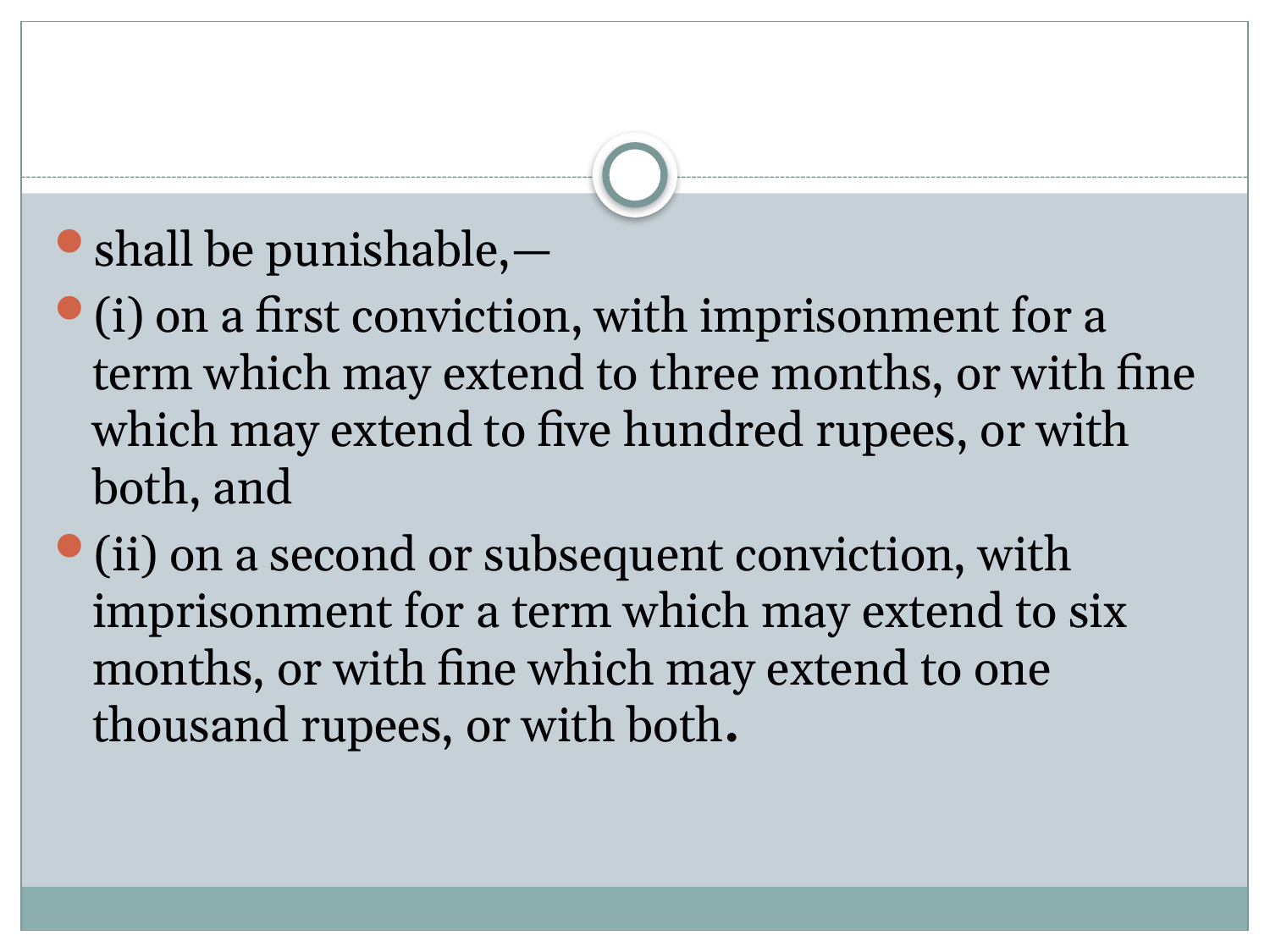

#
shall be punishable,—
(i) on a first conviction, with imprisonment for a term which may extend to three months, or with fine which may extend to five hundred rupees, or with both, and
(ii) on a second or subsequent conviction, with imprisonment for a term which may extend to six months, or with fine which may extend to one thousand rupees, or with both.